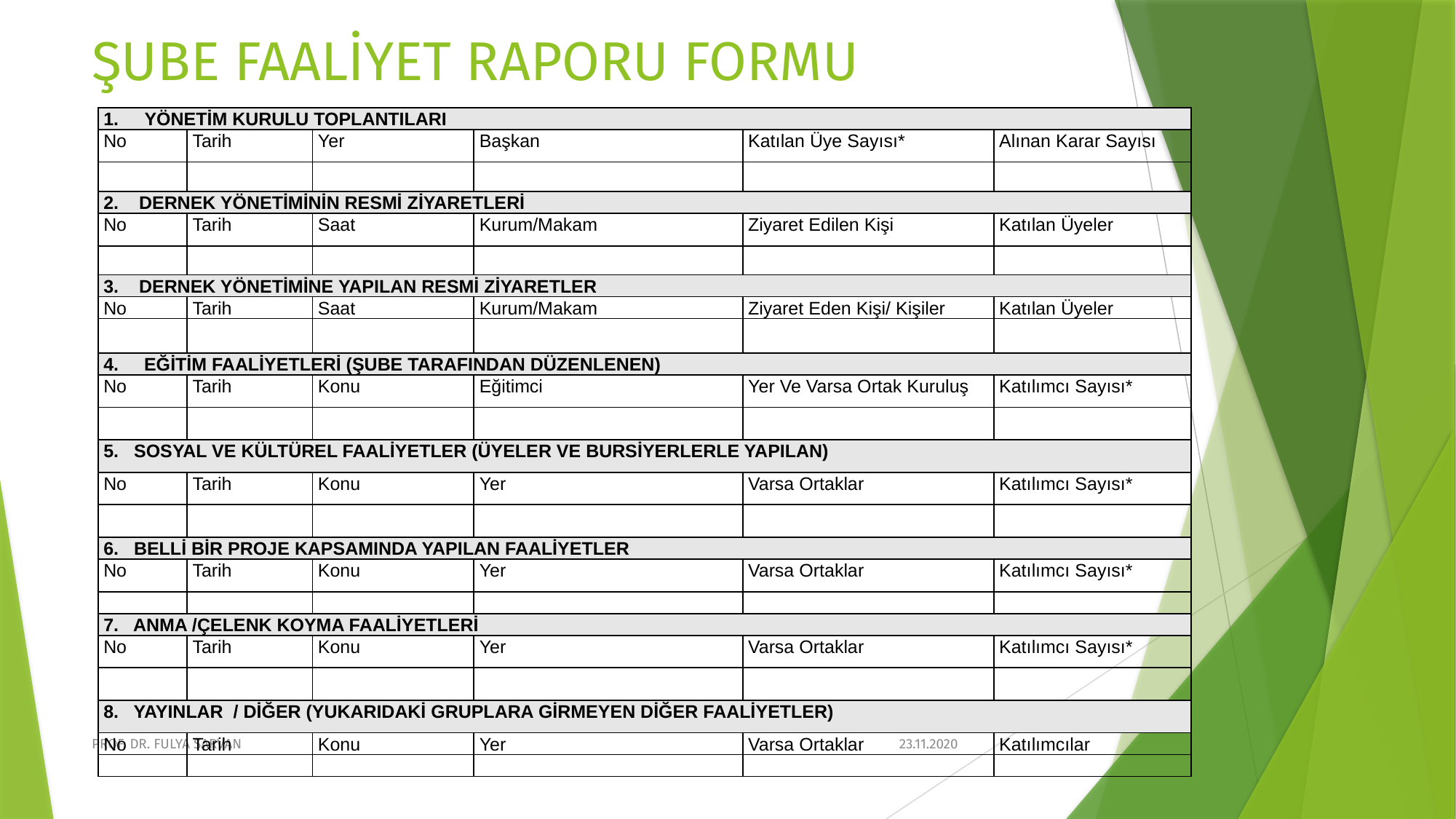

# ŞUBE FAALİYET RAPORU FORMU

| YÖNETİM KURULU TOPLANTILARI |  |  |  |  |  |
| --- | --- | --- | --- | --- | --- |
| No | Tarih | Yer | Başkan | Katılan Üye Sayısı\* | Alınan Karar Sayısı |
|  |  |  |  |  |  |
| 2. DERNEK YÖNETİMİNİN RESMİ ZİYARETLERİ |  |  |  |  |  |
| No | Tarih | Saat | Kurum/Makam | Ziyaret Edilen Kişi | Katılan Üyeler |
|  |  |  |  |  |  |
| 3. DERNEK YÖNETİMİNE YAPILAN RESMİ ZİYARETLER |  |  |  |  |  |
| No | Tarih | Saat | Kurum/Makam | Ziyaret Eden Kişi/ Kişiler | Katılan Üyeler |
|  |  |  |  |  |  |
| 4. EĞİTİM FAALİYETLERİ (ŞUBE TARAFINDAN DÜZENLENEN) |  |  |  |  |  |
| No | Tarih | Konu | Eğitimci | Yer Ve Varsa Ortak Kuruluş | Katılımcı Sayısı\* |
|  |  |  |  |  |  |
| 5. SOSYAL VE KÜLTÜREL FAALİYETLER (ÜYELER VE BURSİYERLERLE YAPILAN) |  |  |  |  |  |
| No | Tarih | Konu | Yer | Varsa Ortaklar | Katılımcı Sayısı\* |
|  |  |  |  |  |  |
| 6. BELLİ BİR PROJE KAPSAMINDA YAPILAN FAALİYETLER |  |  |  |  |  |
| No | Tarih | Konu | Yer | Varsa Ortaklar | Katılımcı Sayısı\* |
|  |  |  |  |  |  |
| 7. ANMA /ÇELENK KOYMA FAALİYETLERİ |  |  |  |  |  |
| No | Tarih | Konu | Yer | Varsa Ortaklar | Katılımcı Sayısı\* |
|  |  |  |  |  |  |
| 8. YAYINLAR / DİĞER (YUKARIDAKİ GRUPLARA GİRMEYEN DİĞER FAALİYETLER) |  |  |  |  |  |
| No | Tarih | Konu | Yer | Varsa Ortaklar | Katılımcılar |
|  |  |  |  |  |  |
PROF. DR. FULYA SARVAN
23.11.2020